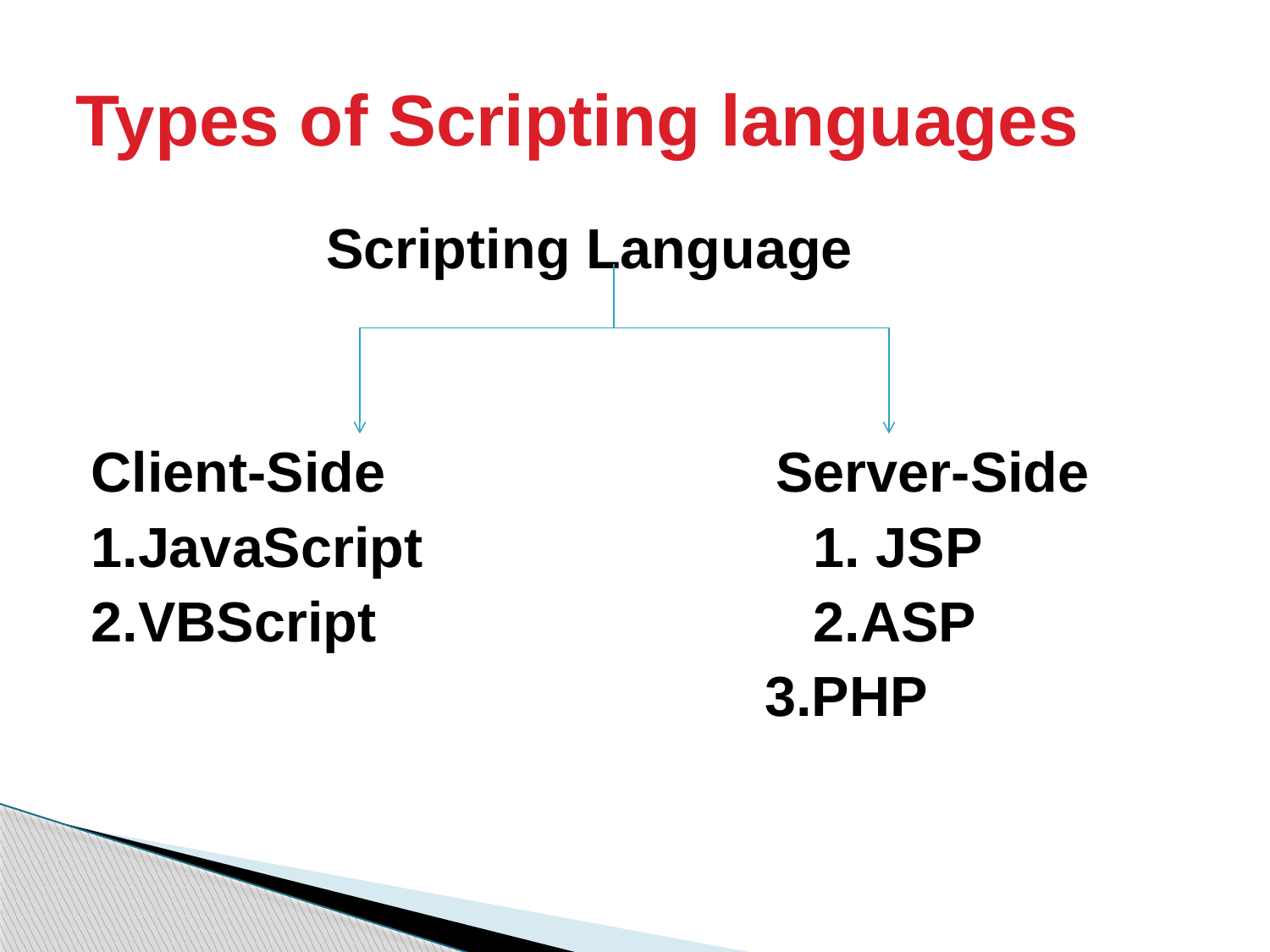

# Types of Scripting languages
               Scripting Language

Client-Side                         Server-Side
1.JavaScript                         1. JSP
2.VBScript                            2.ASP
                                           3.PHP